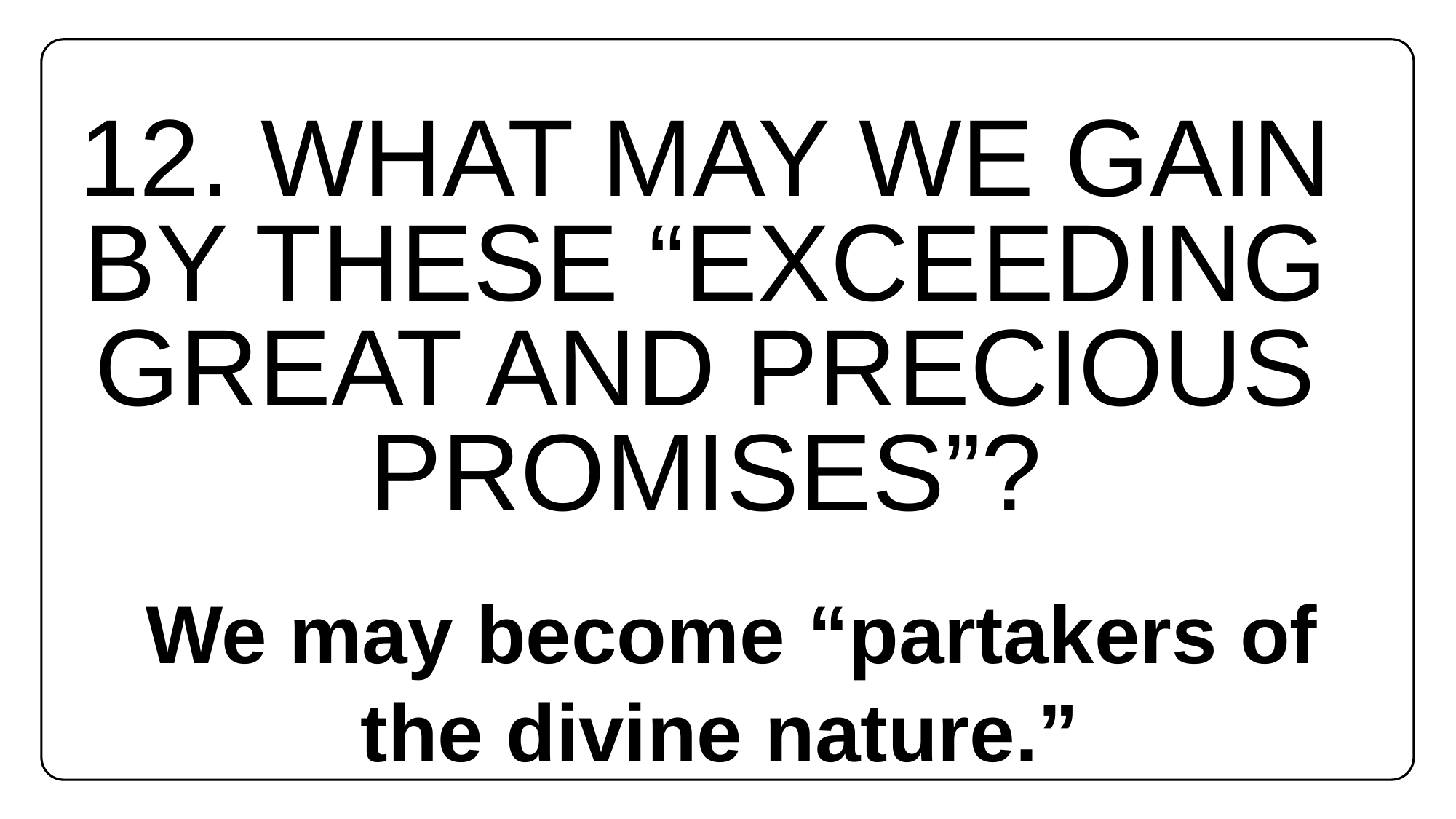

12. What may we gain by these “exceeding great and precious promises”?
We may become “partakers of the divine nature.”